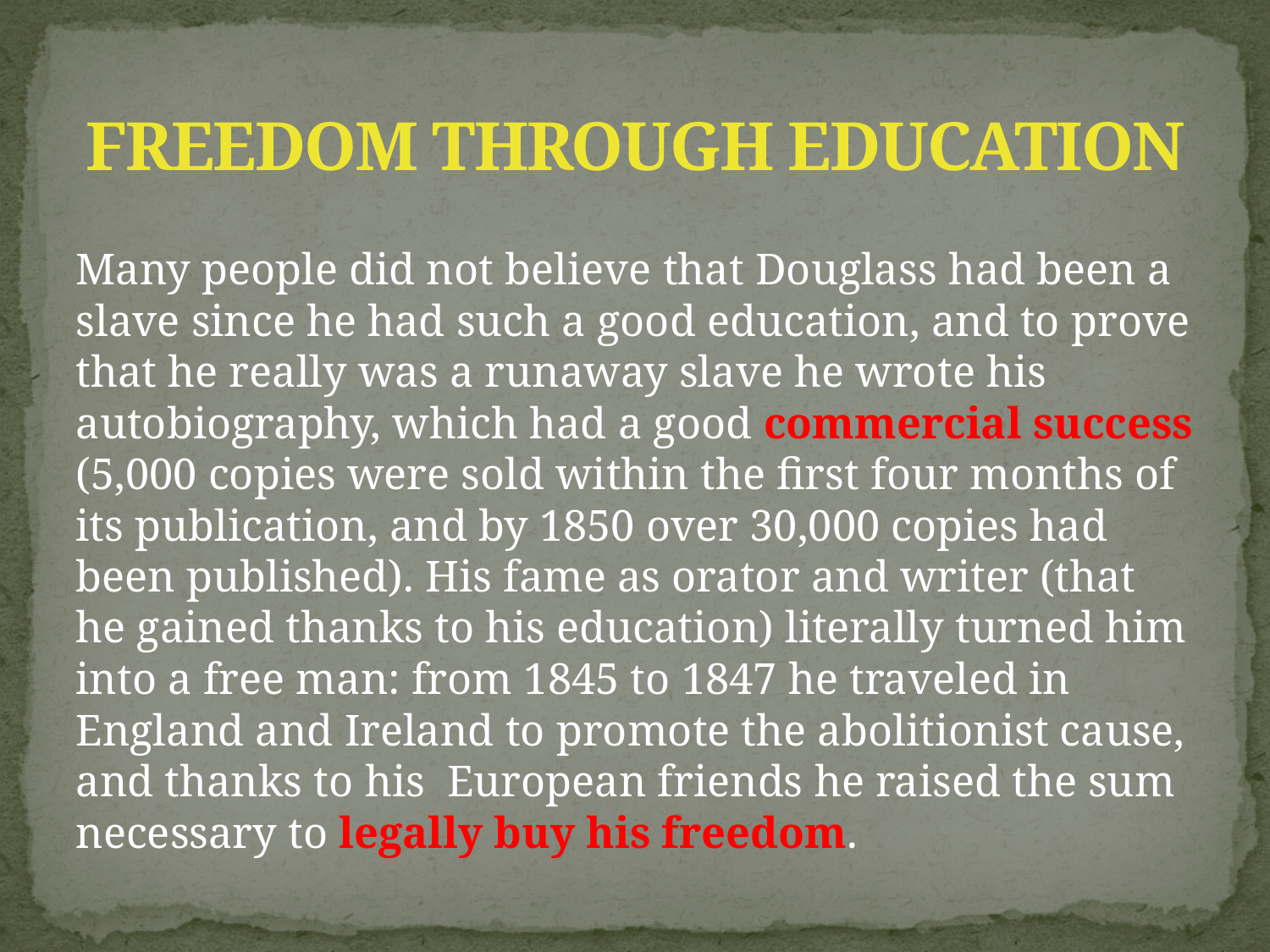

# FREEDOM THROUGH EDUCATION
Many people did not believe that Douglass had been a slave since he had such a good education, and to prove that he really was a runaway slave he wrote his autobiography, which had a good commercial success (5,000 copies were sold within the first four months of its publication, and by 1850 over 30,000 copies had been published). His fame as orator and writer (that he gained thanks to his education) literally turned him into a free man: from 1845 to 1847 he traveled in England and Ireland to promote the abolitionist cause, and thanks to his  European friends he raised the sum necessary to legally buy his freedom.